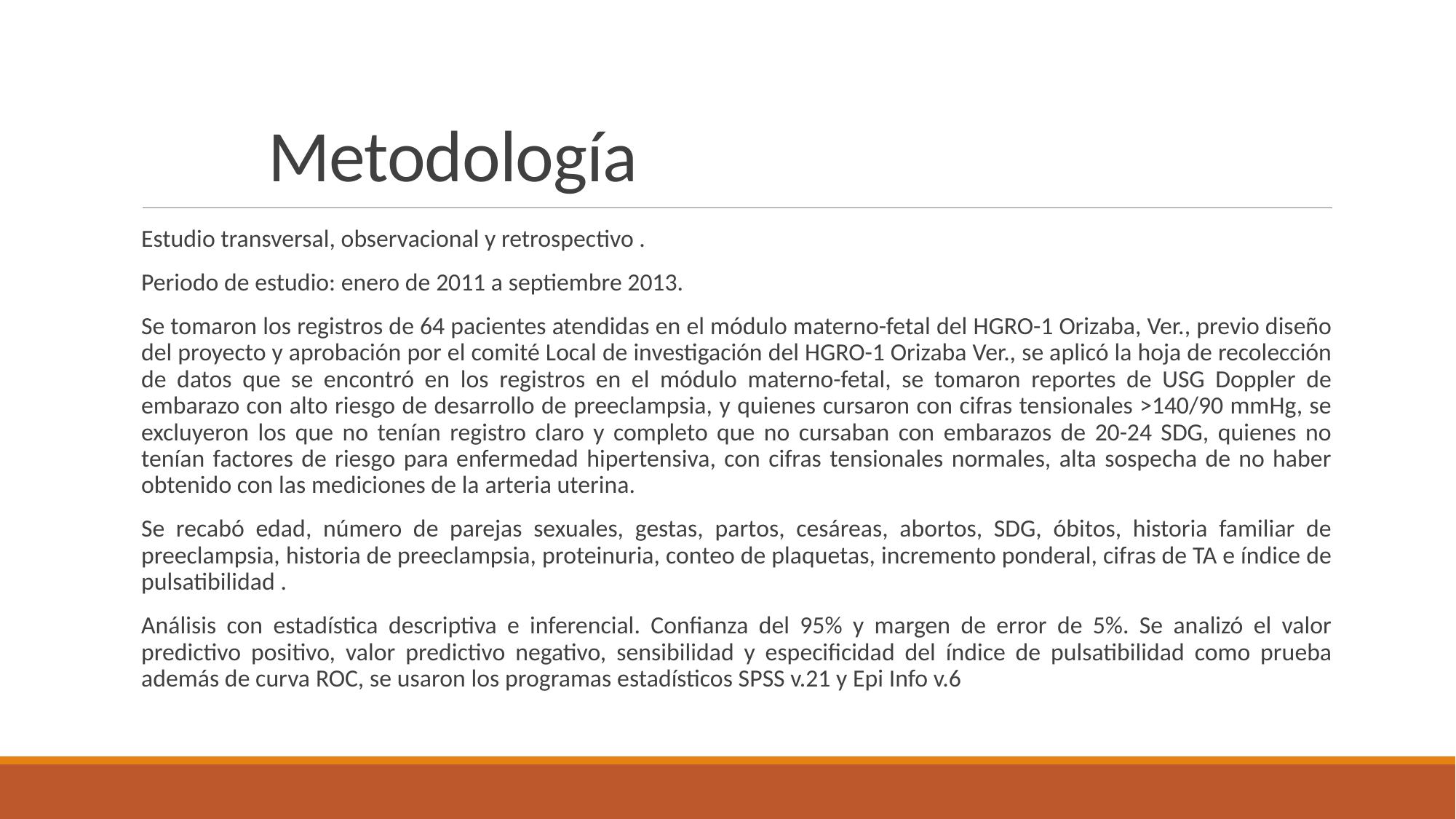

# Metodología
Estudio transversal, observacional y retrospectivo .
Periodo de estudio: enero de 2011 a septiembre 2013.
Se tomaron los registros de 64 pacientes atendidas en el módulo materno-fetal del HGRO-1 Orizaba, Ver., previo diseño del proyecto y aprobación por el comité Local de investigación del HGRO-1 Orizaba Ver., se aplicó la hoja de recolección de datos que se encontró en los registros en el módulo materno-fetal, se tomaron reportes de USG Doppler de embarazo con alto riesgo de desarrollo de preeclampsia, y quienes cursaron con cifras tensionales >140/90 mmHg, se excluyeron los que no tenían registro claro y completo que no cursaban con embarazos de 20-24 SDG, quienes no tenían factores de riesgo para enfermedad hipertensiva, con cifras tensionales normales, alta sospecha de no haber obtenido con las mediciones de la arteria uterina.
Se recabó edad, número de parejas sexuales, gestas, partos, cesáreas, abortos, SDG, óbitos, historia familiar de preeclampsia, historia de preeclampsia, proteinuria, conteo de plaquetas, incremento ponderal, cifras de TA e índice de pulsatibilidad .
Análisis con estadística descriptiva e inferencial. Confianza del 95% y margen de error de 5%. Se analizó el valor predictivo positivo, valor predictivo negativo, sensibilidad y especificidad del índice de pulsatibilidad como prueba además de curva ROC, se usaron los programas estadísticos SPSS v.21 y Epi Info v.6